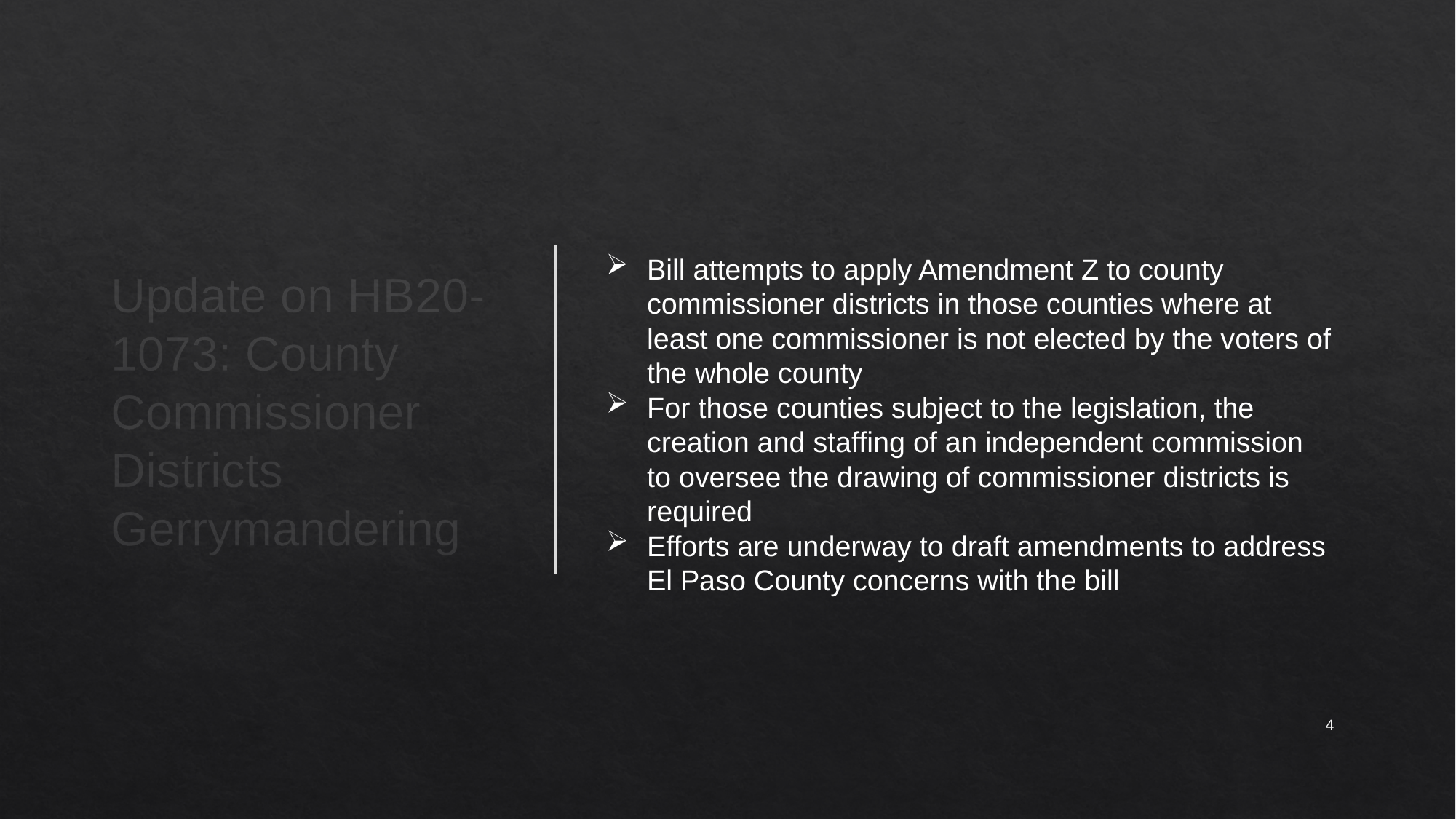

Update on HB20-1073: County Commissioner Districts Gerrymandering
Bill attempts to apply Amendment Z to county commissioner districts in those counties where at least one commissioner is not elected by the voters of the whole county
For those counties subject to the legislation, the creation and staffing of an independent commission to oversee the drawing of commissioner districts is required
Efforts are underway to draft amendments to address El Paso County concerns with the bill
4